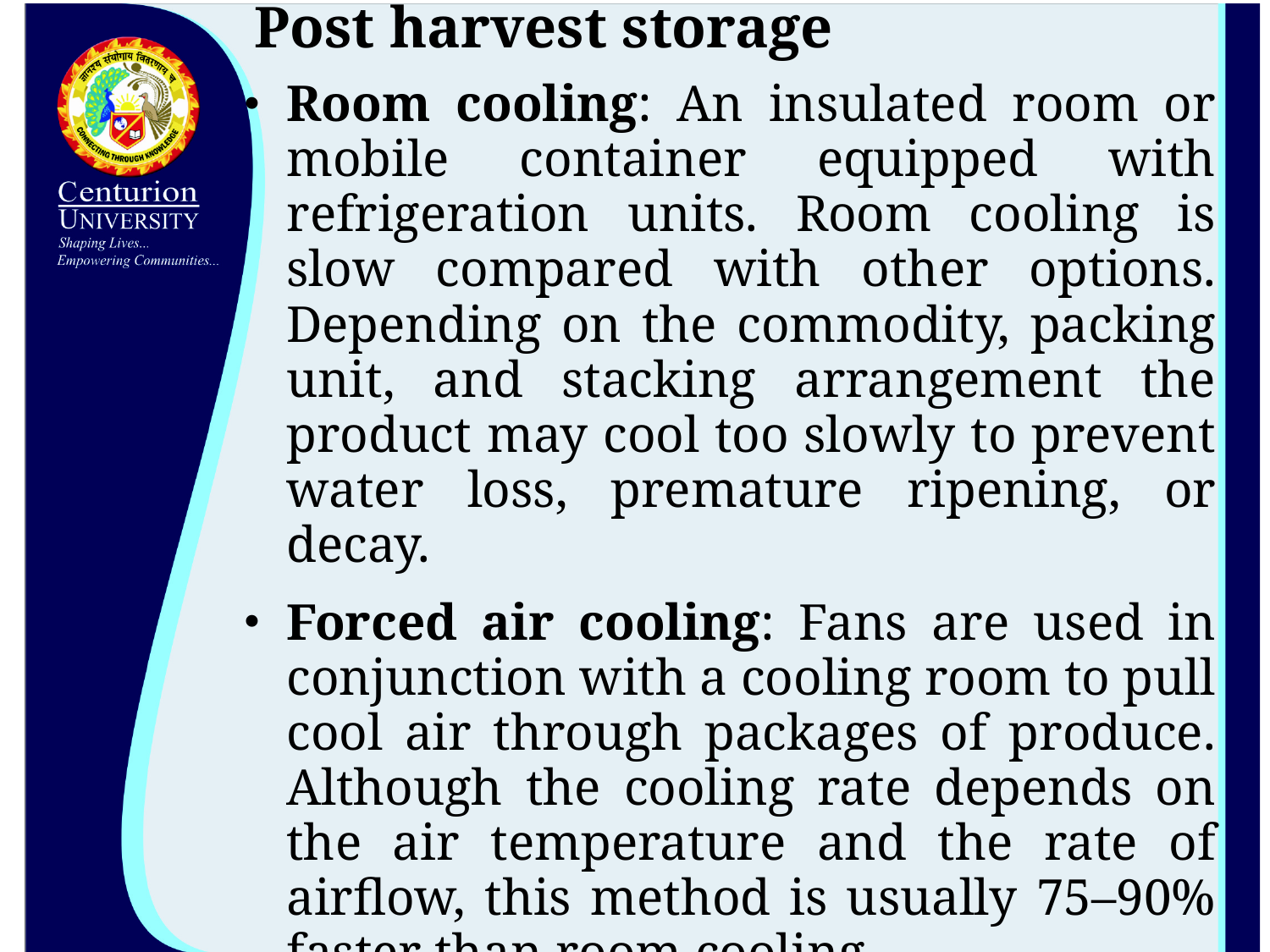

# Post harvest storage
Room cooling: An insulated room or mobile container equipped with refrigeration units. Room cooling is slow compared with other options. Depending on the commodity, packing unit, and stacking arrangement the product may cool too slowly to prevent water loss, premature ripening, or decay.
Forced air cooling: Fans are used in conjunction with a cooling room to pull cool air through packages of produce. Although the cooling rate depends on the air temperature and the rate of airflow, this method is usually 75–90% faster than room cooling.